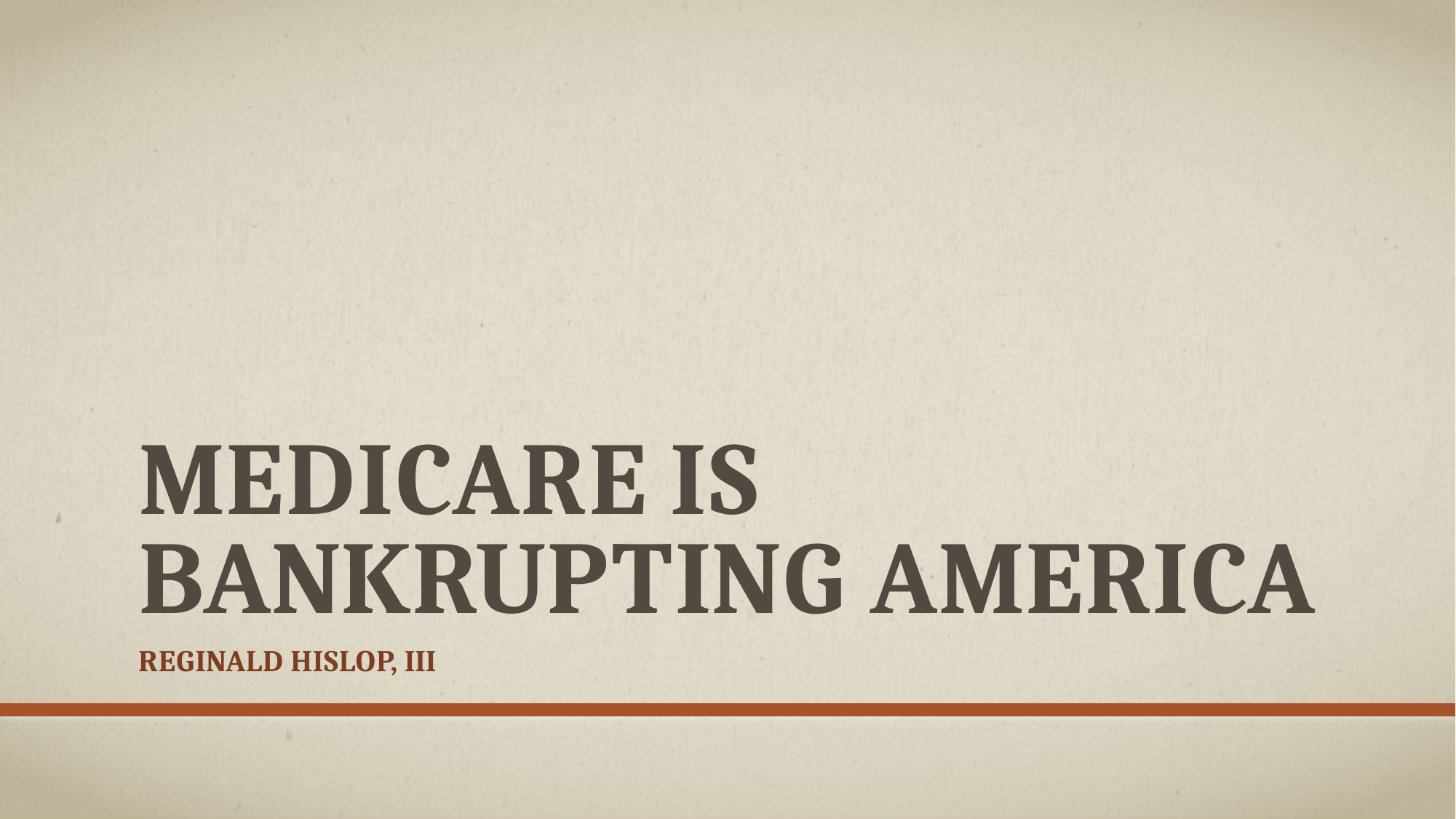

# Medicare is bankrupting america
Reginald Hislop, iii